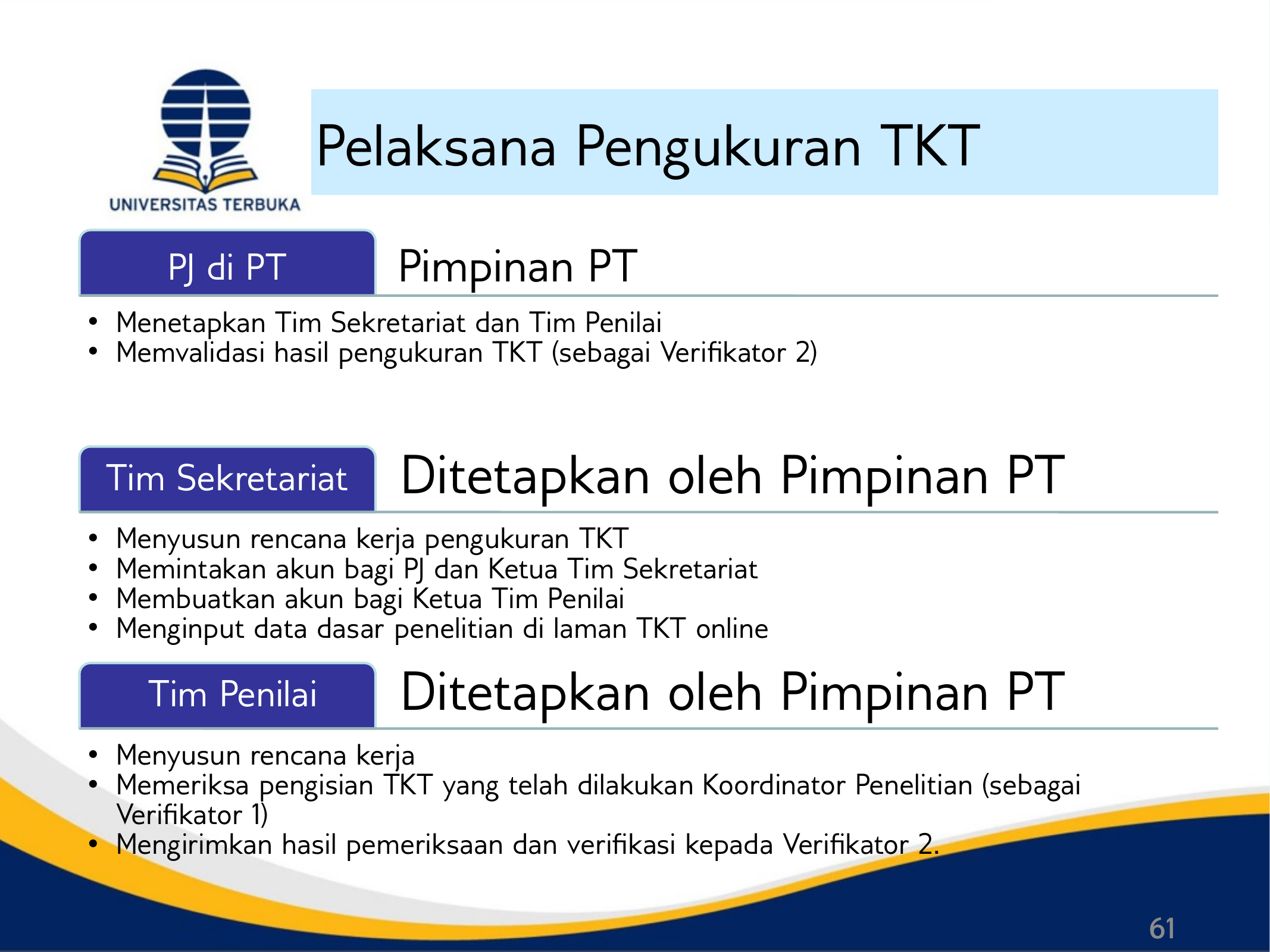

# Kebijakan Penelitian 2017
Pelaksana Pengukuran TKT
PJ di PT
 Pimpinan PT
Menetapkan Tim Sekretariat dan Tim Penilai
Tim Sekretariat
 Ditetapkan oleh Pimpinan PT
Menyusun rencana kerja pengukuran TKT
 Tim Penilai
 Ditetapkan oleh Pimpinan PT
Menyusun rencana kerja
Memvalidasi hasil pengukuran TKT (sebagai Verifikator 2)
Memintakan akun bagi PJ dan Ketua Tim Sekretariat
Membuatkan akun bagi Ketua Tim Penilai
Menginput data dasar penelitian di laman TKT online
Memeriksa pengisian TKT yang telah dilakukan Koordinator Penelitian (sebagai Verifikator 1)
Mengirimkan hasil pemeriksaan dan verifikasi kepada Verifikator 2.
61